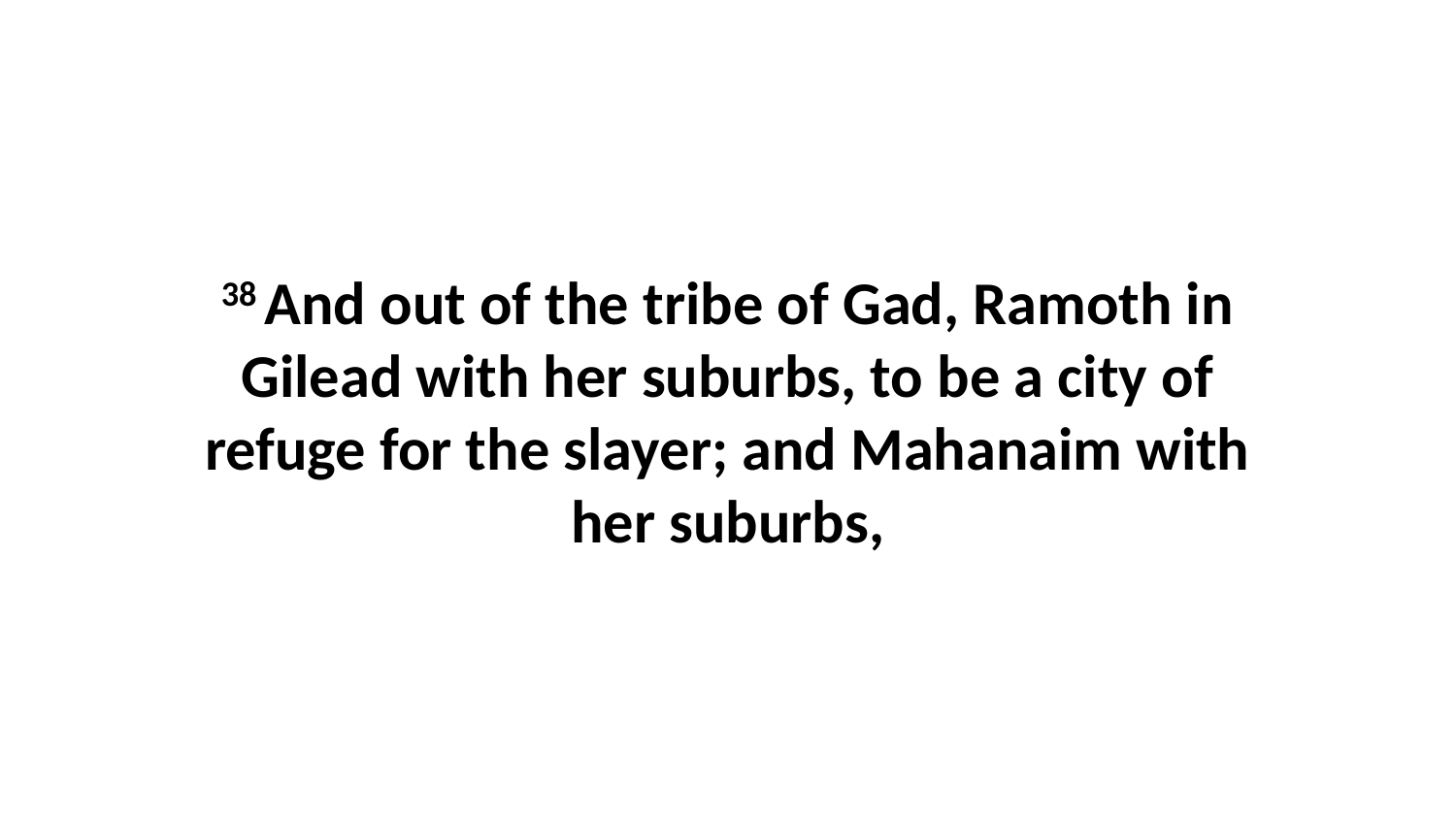

38 And out of the tribe of Gad, Ramoth in Gilead with her suburbs, to be a city of refuge for the slayer; and Mahanaim with her suburbs,